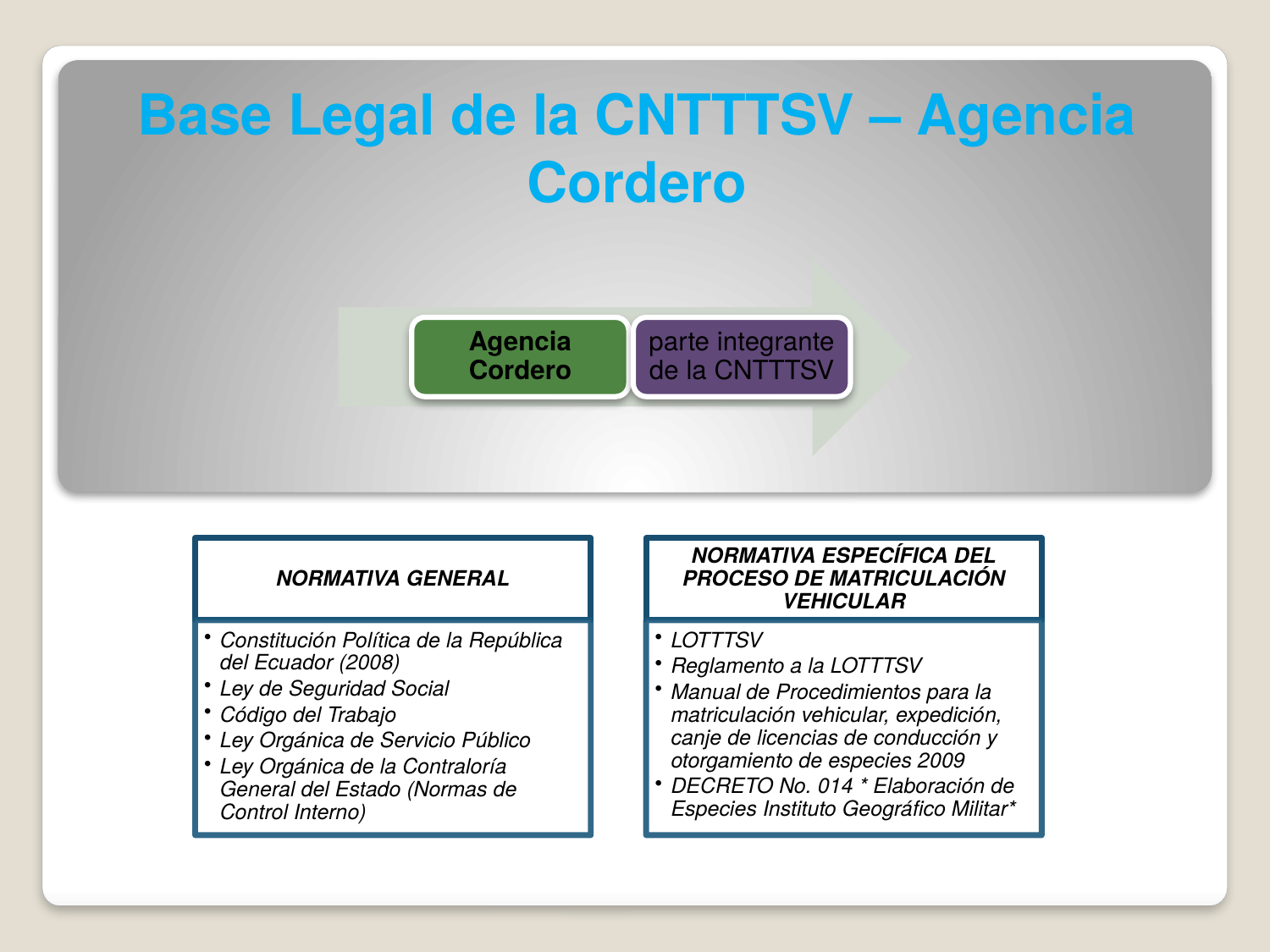

Base Legal de la CNTTTSV – Agencia Cordero
Agencia Cordero
parte integrante de la CNTTTSV
NORMATIVA GENERAL
Constitución Política de la República del Ecuador (2008)
Ley de Seguridad Social
Código del Trabajo
Ley Orgánica de Servicio Público
Ley Orgánica de la Contraloría General del Estado (Normas de Control Interno)
NORMATIVA ESPECÍFICA DEL PROCESO DE MATRICULACIÓN VEHICULAR
LOTTTSV
Reglamento a la LOTTTSV
Manual de Procedimientos para la matriculación vehicular, expedición, canje de licencias de conducción y otorgamiento de especies 2009
DECRETO No. 014 * Elaboración de Especies Instituto Geográfico Militar*